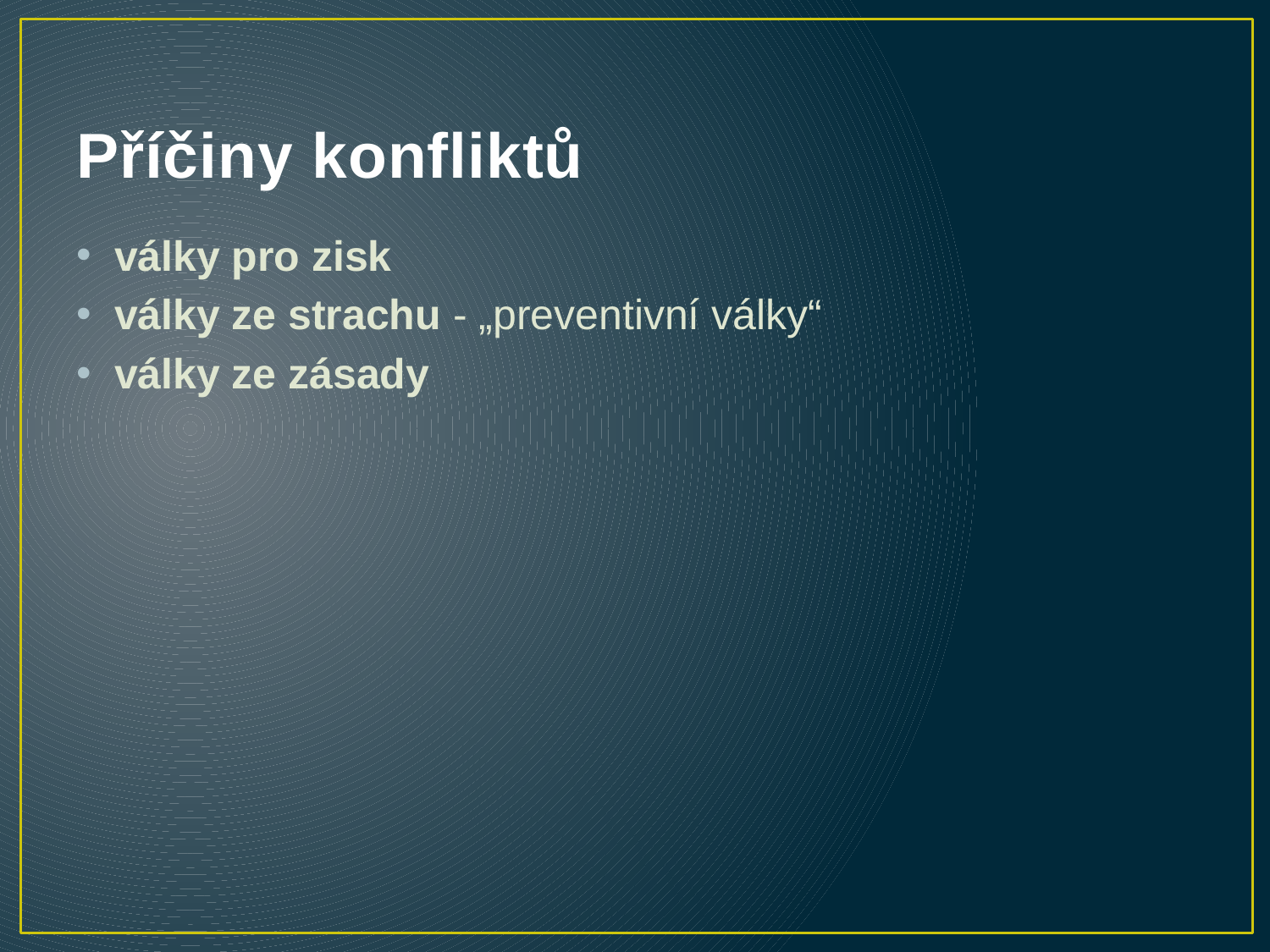

# Příčiny konfliktů
války pro zisk
války ze strachu - „preventivní války“
války ze zásady